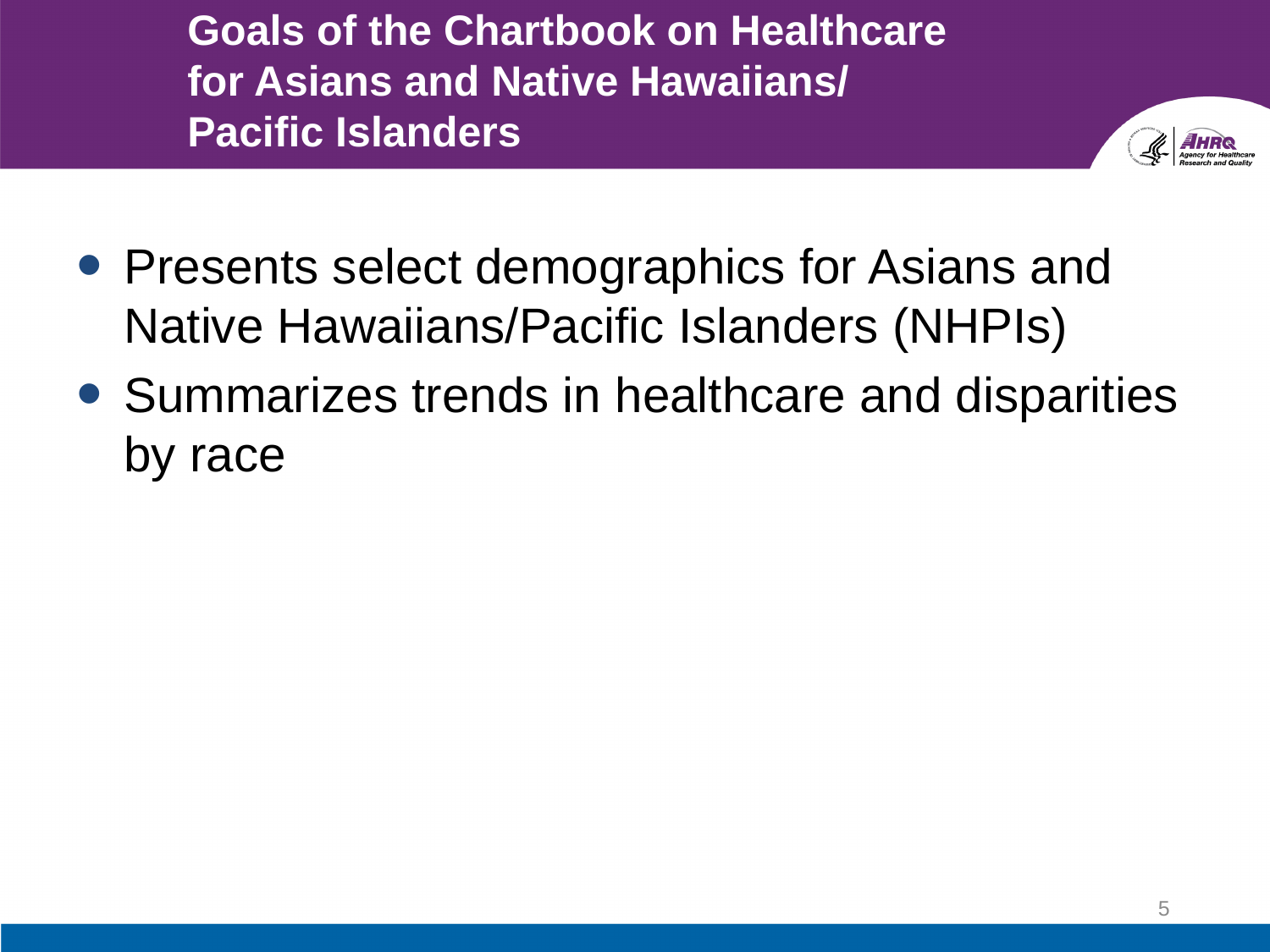

# Goals of the Chartbook on Healthcare for Asians and Native Hawaiians/ Pacific Islanders
Presents select demographics for Asians and Native Hawaiians/Pacific Islanders (NHPIs)
Summarizes trends in healthcare and disparities by race
5